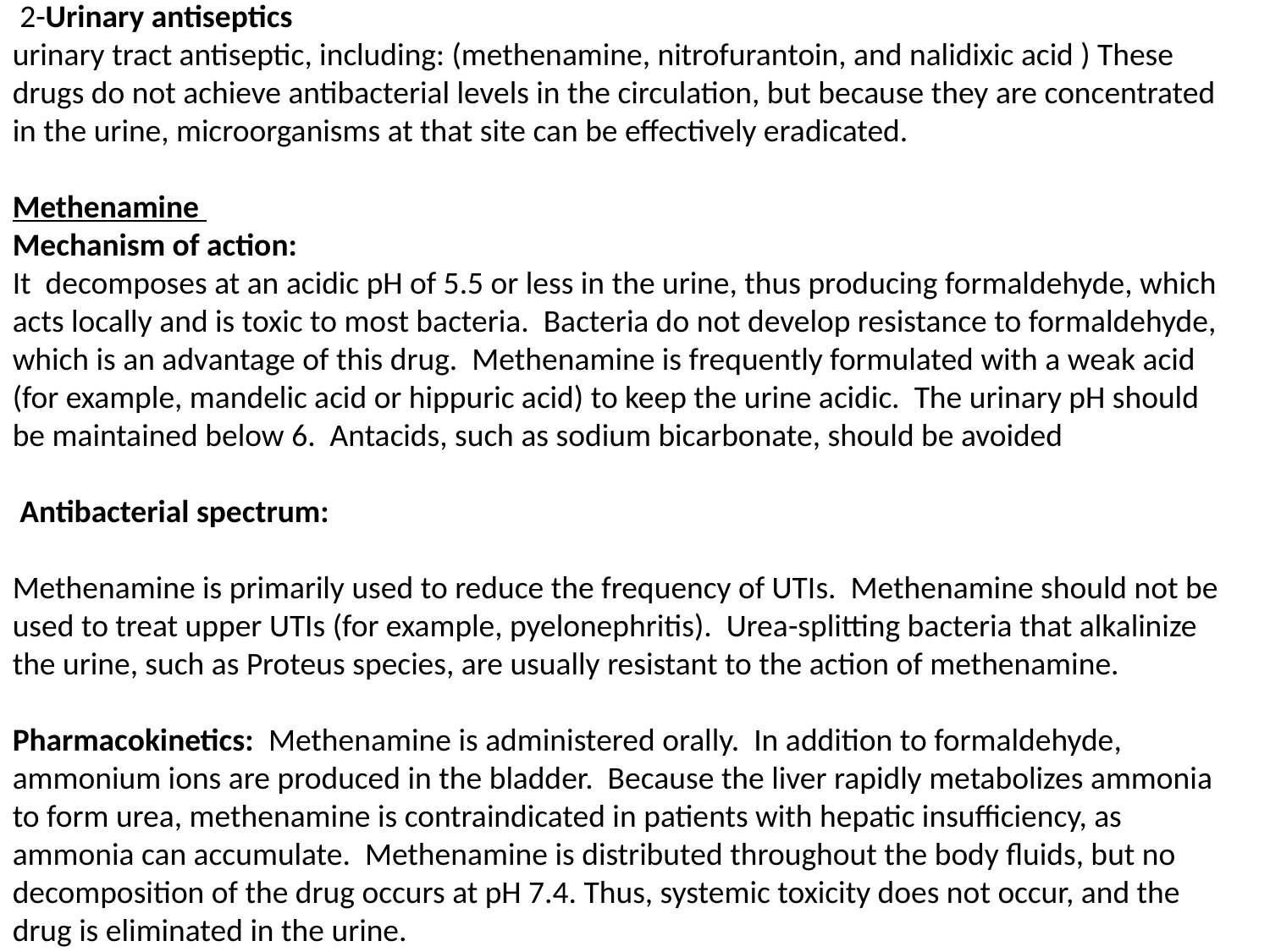

2-Urinary antiseptics
urinary tract antiseptic, including: (methenamine, nitrofurantoin, and nalidixic acid ) These drugs do not achieve antibacterial levels in the circulation, but because they are concentrated in the urine, microorganisms at that site can be effectively eradicated.

Methenamine
Mechanism of action:
It  decomposes at an acidic pH of 5.5 or less in the urine, thus producing formaldehyde, which acts locally and is toxic to most bacteria.  Bacteria do not develop resistance to formaldehyde, which is an advantage of this drug.  Methenamine is frequently formulated with a weak acid (for example, mandelic acid or hippuric acid) to keep the urine acidic.  The urinary pH should be maintained below 6.  Antacids, such as sodium bicarbonate, should be avoided

 Antibacterial spectrum:

Methenamine is primarily used to reduce the frequency of UTIs.  Methenamine should not be used to treat upper UTIs (for example, pyelonephritis).  Urea-splitting bacteria that alkalinize the urine, such as Proteus species, are usually resistant to the action of methenamine.

Pharmacokinetics:  Methenamine is administered orally.  In addition to formaldehyde, ammonium ions are produced in the bladder.  Because the liver rapidly metabolizes ammonia to form urea, methenamine is contraindicated in patients with hepatic insufficiency, as ammonia can accumulate.  Methenamine is distributed throughout the body fluids, but no decomposition of the drug occurs at pH 7.4. Thus, systemic toxicity does not occur, and the drug is eliminated in the urine.